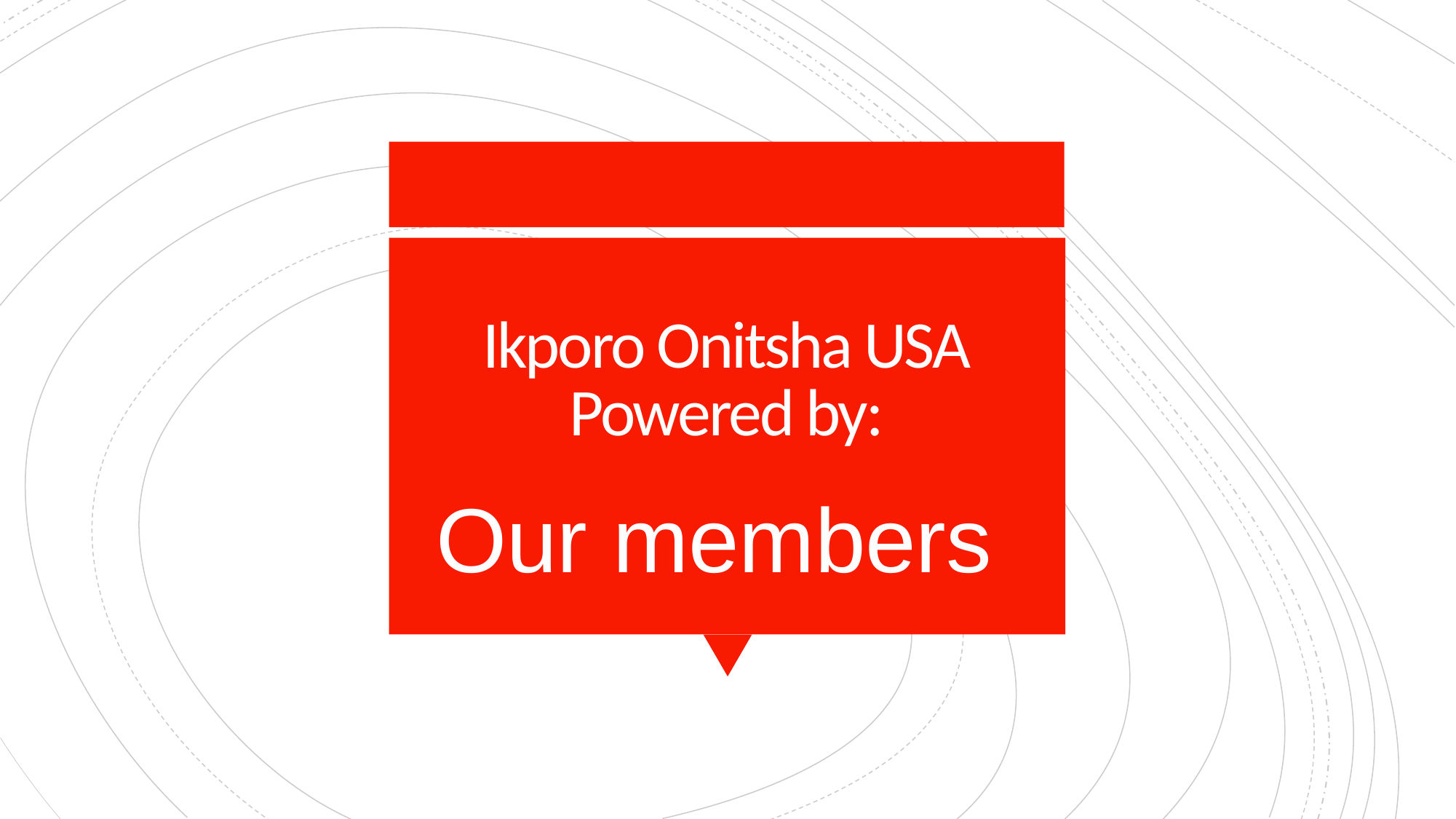

# Ikporo Onitsha USA Powered by:
Our members